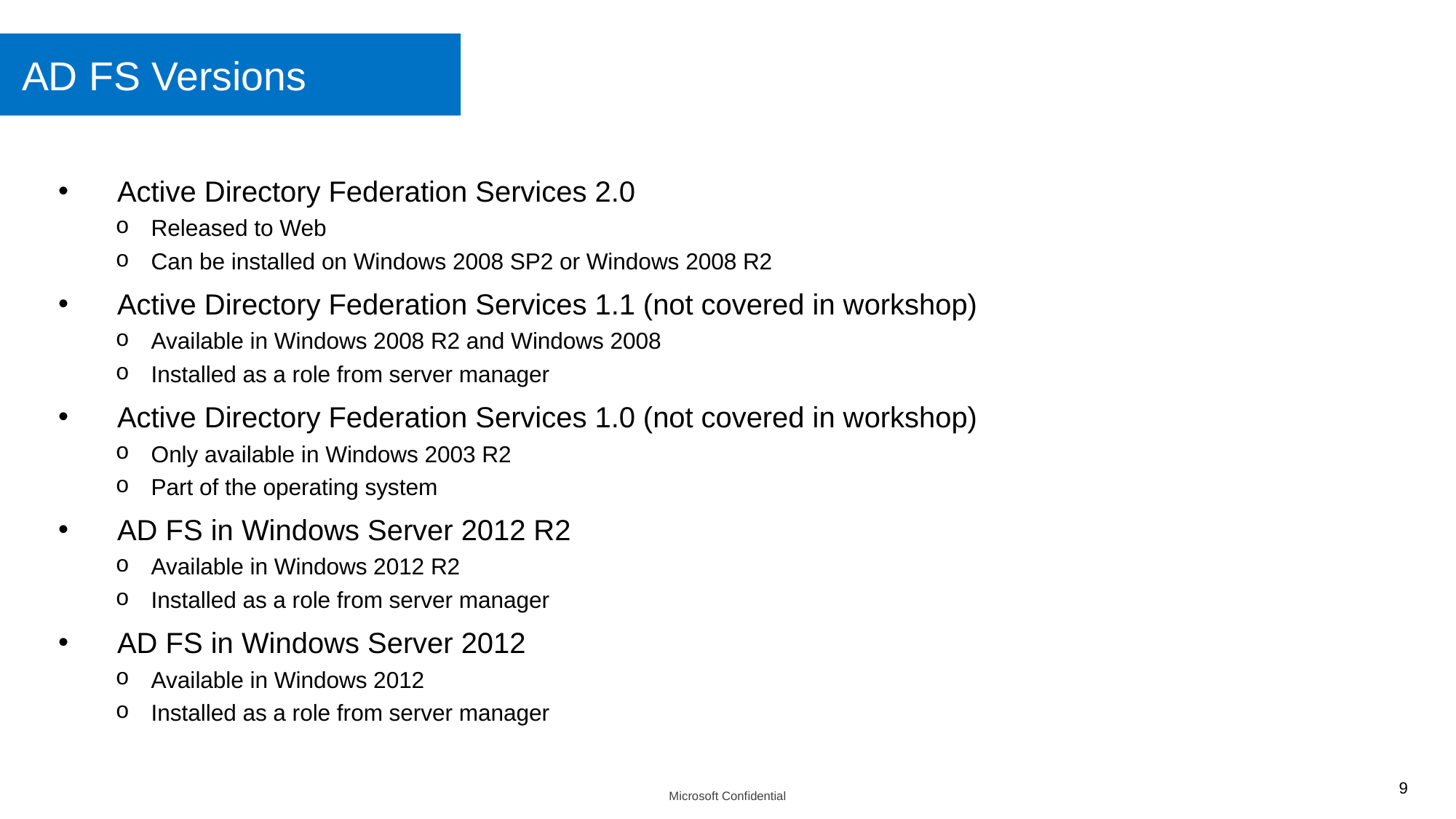

# AD FS Versions
Active Directory Federation Services 2.0
Released to Web
Can be installed on Windows 2008 SP2 or Windows 2008 R2
Active Directory Federation Services 1.1 (not covered in workshop)
Available in Windows 2008 R2 and Windows 2008
Installed as a role from server manager
Active Directory Federation Services 1.0 (not covered in workshop)
Only available in Windows 2003 R2
Part of the operating system
AD FS in Windows Server 2012 R2
Available in Windows 2012 R2
Installed as a role from server manager
AD FS in Windows Server 2012
Available in Windows 2012
Installed as a role from server manager

9